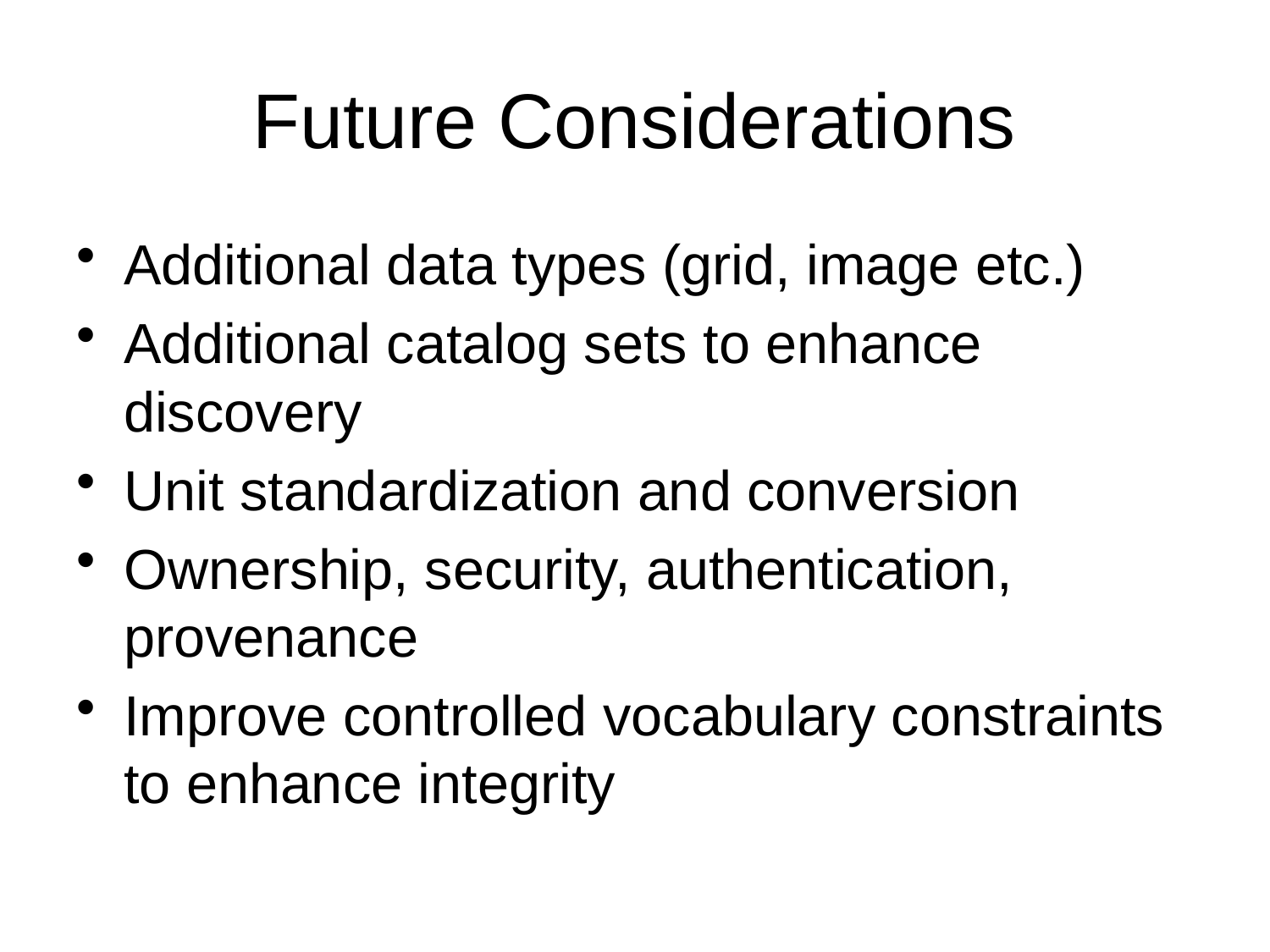

# Future Considerations
Additional data types (grid, image etc.)
Additional catalog sets to enhance discovery
Unit standardization and conversion
Ownership, security, authentication, provenance
Improve controlled vocabulary constraints to enhance integrity